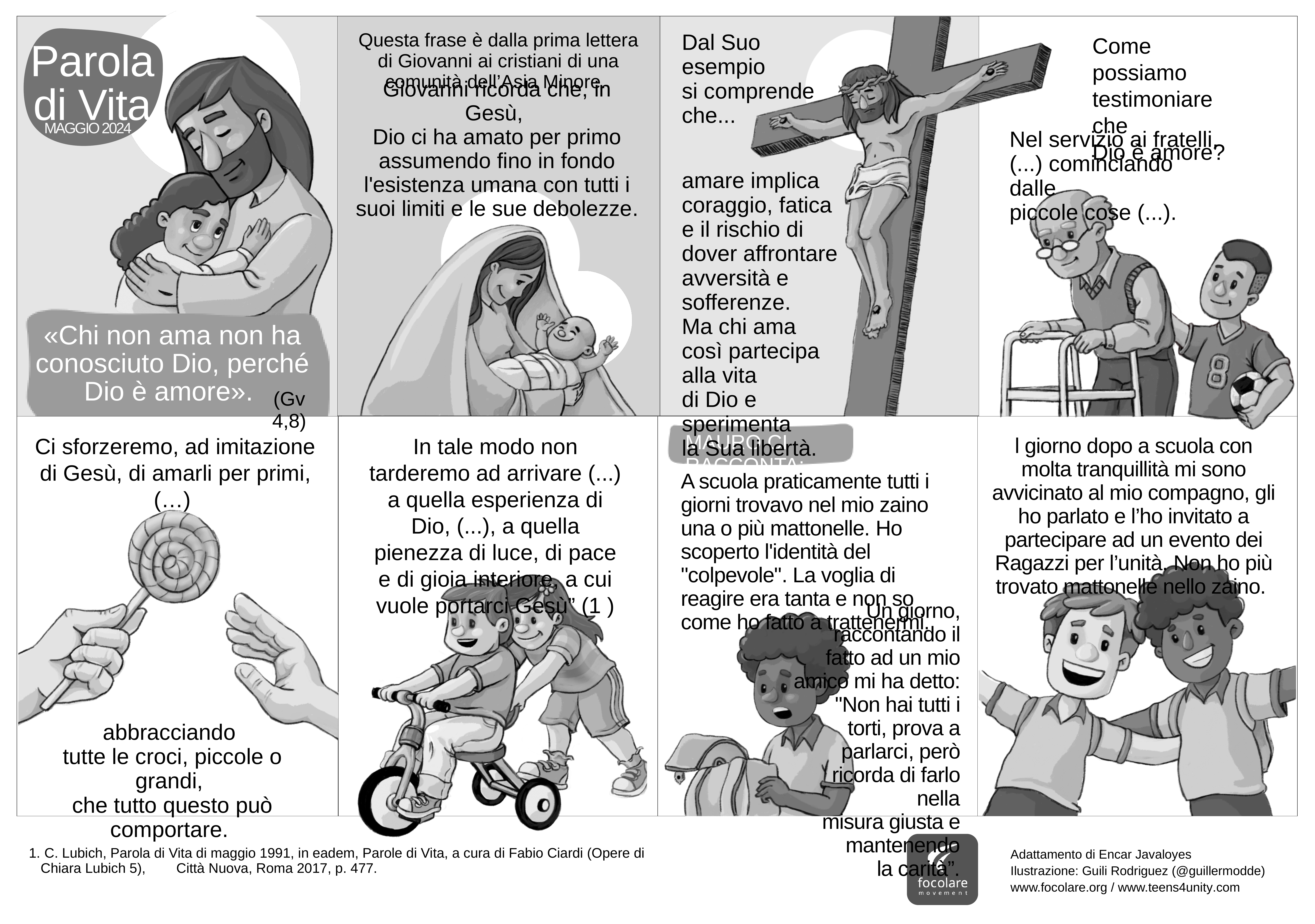

Questa frase è dalla prima lettera di Giovanni ai cristiani di una comunità dell’Asia Minore.
Dal Suo esempio
si comprende
che...
Come possiamo
testimoniare che
Dio è amore?
Parola
di Vita
Giovanni ricorda che, in Gesù,
Dio ci ha amato per primo assumendo fino in fondo l'esistenza umana con tutti i suoi limiti e le sue debolezze.
MAGGIO 2024
Nel servizio ai fratelli, (...) cominciando dalle
piccole cose (...).
amare implica coraggio, fatica e il rischio di dover affrontare avversità e sofferenze.
Ma chi ama così partecipa alla vita
di Dio e sperimenta
la Sua libertà.
«Chi non ama non ha conosciuto Dio, perché Dio è amore».
(Gv 4,8)
MAURO CI RACCONTA:
Ci sforzeremo, ad imitazione di Gesù, di amarli per primi, (…)
In tale modo non tarderemo ad arrivare (...) a quella esperienza di Dio, (...), a quella pienezza di luce, di pace e di gioia interiore, a cui vuole portarci Gesù” (1 )
l giorno dopo a scuola con molta tranquillità mi sono avvicinato al mio compagno, gli ho parlato e l’ho invitato a partecipare ad un evento dei Ragazzi per l’unità. Non ho più trovato mattonelle nello zaino.

A scuola praticamente tutti i giorni trovavo nel mio zaino una o più mattonelle. Ho scoperto l'identità del "colpevole". La voglia di reagire era tanta e non so come ho fatto a trattenermi.
Un giorno, raccontando il fatto ad un mio amico mi ha detto: "Non hai tutti i torti, prova a parlarci, però ricorda di farlo nella
misura giusta e mantenendo
la carità”.
abbracciando
tutte le croci, piccole o grandi,
che tutto questo può comportare.

Adattamento di Encar Javaloyes
Ilustrazione: Guili Rodriguez (@guillermodde)
www.focolare.org / www.teens4unity.com
 C. Lubich, Parola di Vita di maggio 1991, in eadem, Parole di Vita, a cura di Fabio Ciardi (Opere di Chiara Lubich 5),        Città Nuova, Roma 2017, p. 477.